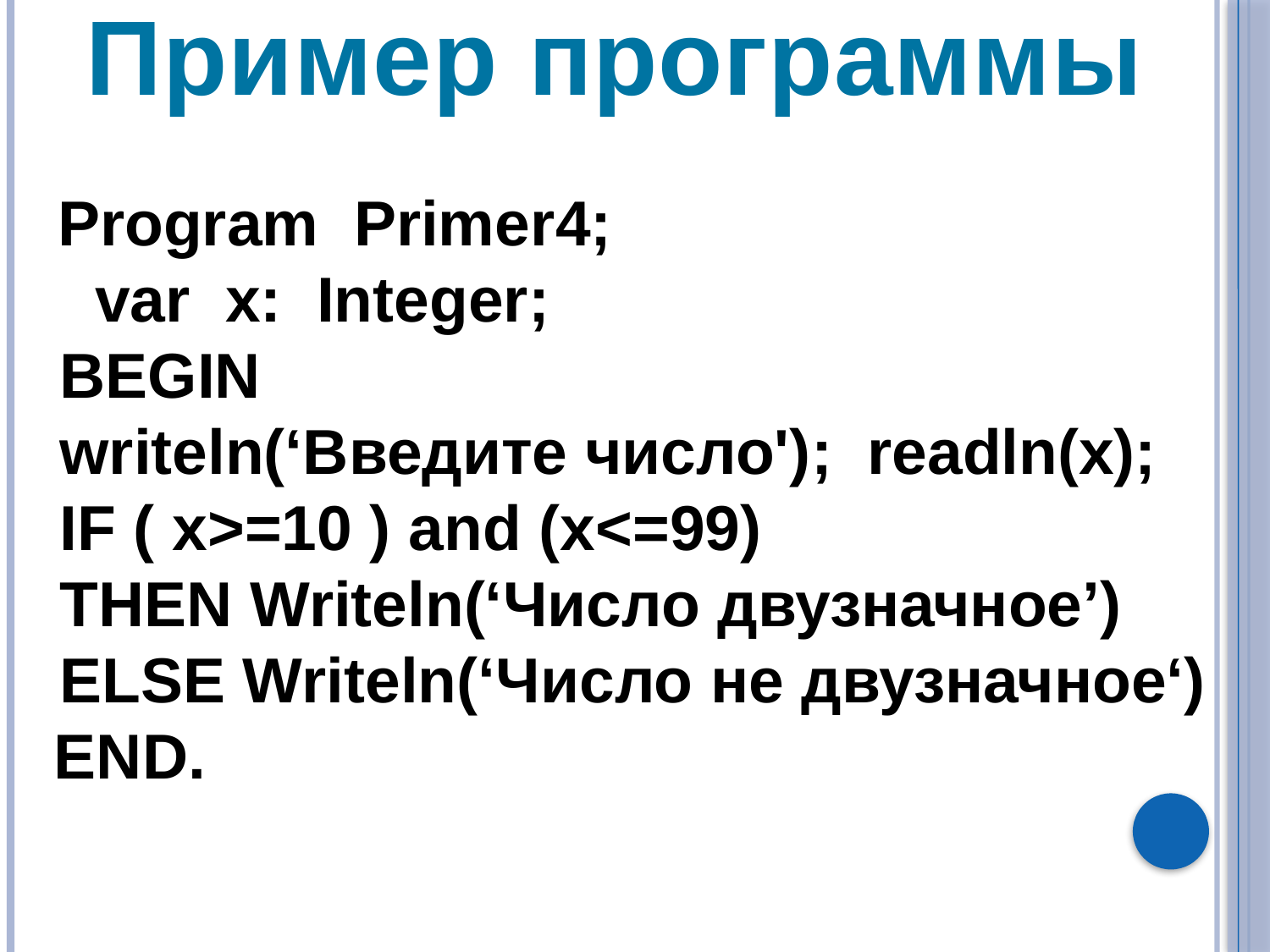

Пример программы
 Program  Primer4;
   var  x:  Integer;
 BEGIN
 writeln(‘Введите число');  readln(x);
 IF ( x>=10 ) and (x<=99)
 THEN Writeln(‘Число двузначное’)
 ELSE Writeln(‘Число не двузначное‘)
END.